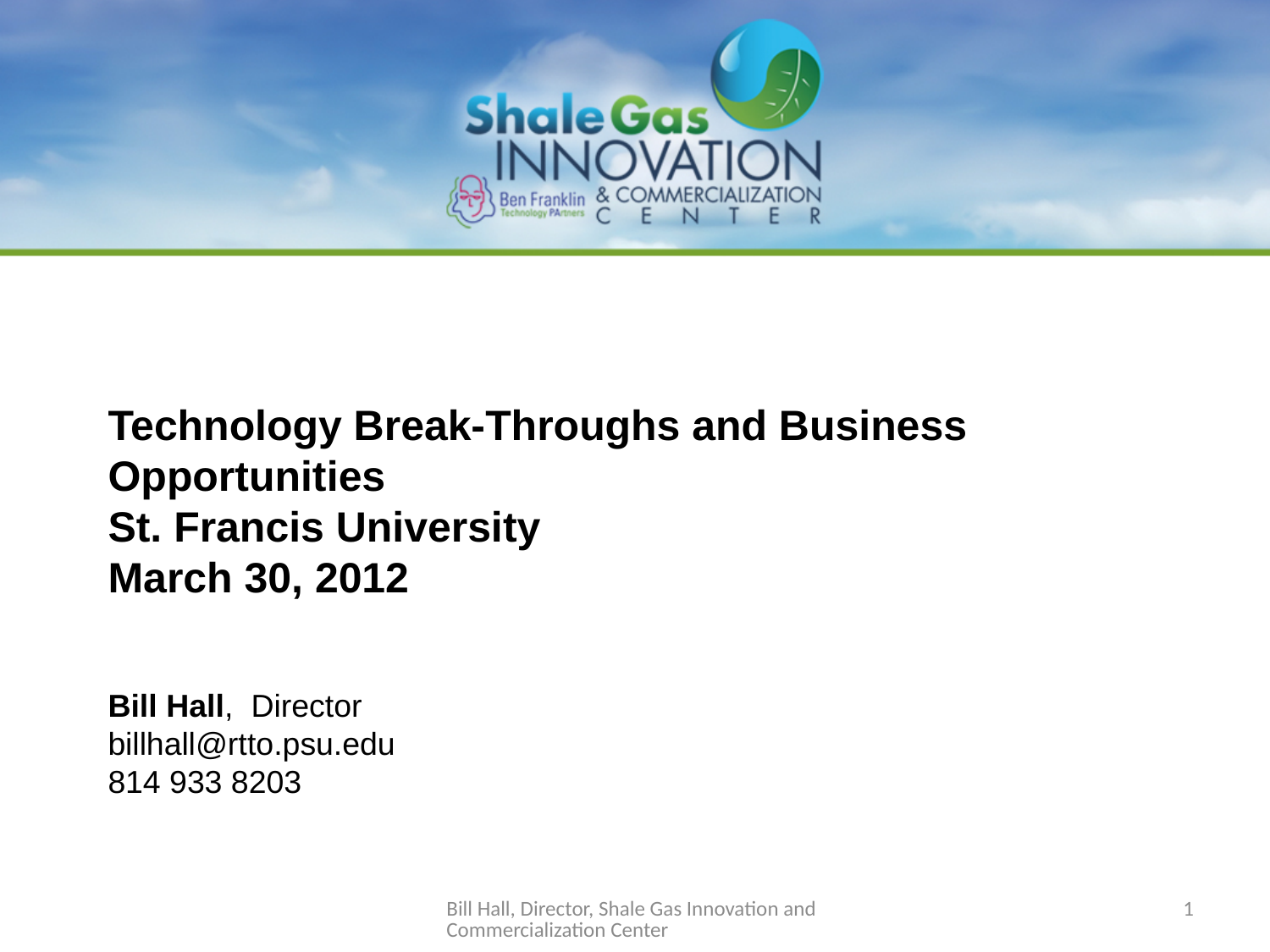

Technology Break-Throughs and Business Opportunities
St. Francis University
March 30, 2012
Bill Hall,  Director
billhall@rtto.psu.edu
814 933 8203
Bill Hall, Director, Shale Gas Innovation and Commercialization Center
1